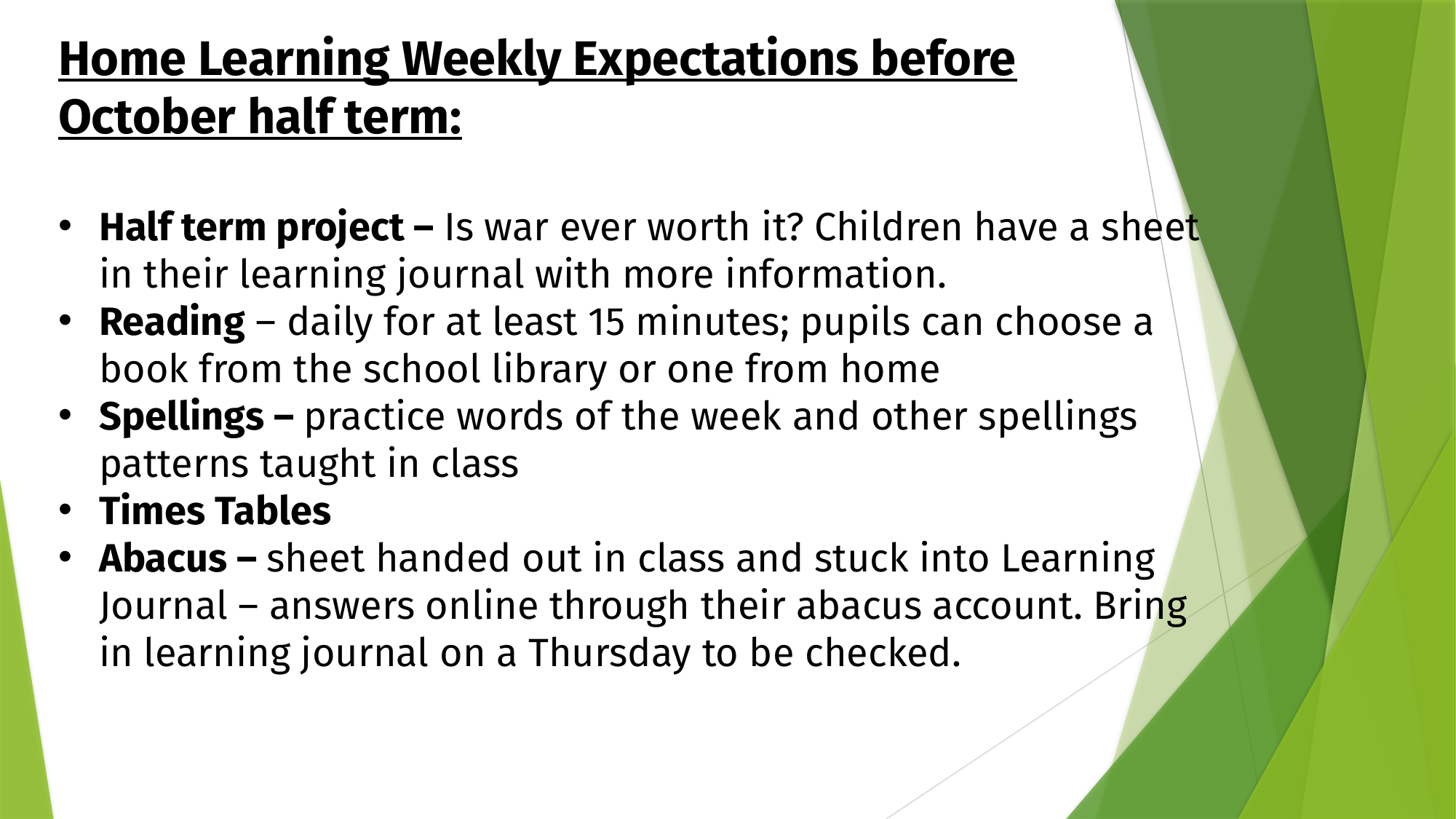

Home Learning Weekly Expectations before October half term:

Half term project – Is war ever worth it? Children have a sheet in their learning journal with more information.
Reading – daily for at least 15 minutes; pupils can choose a book from the school library or one from home
Spellings – practice words of the week and other spellings patterns taught in class
Times Tables
Abacus – sheet handed out in class and stuck into Learning Journal – answers online through their abacus account. Bring in learning journal on a Thursday to be checked.